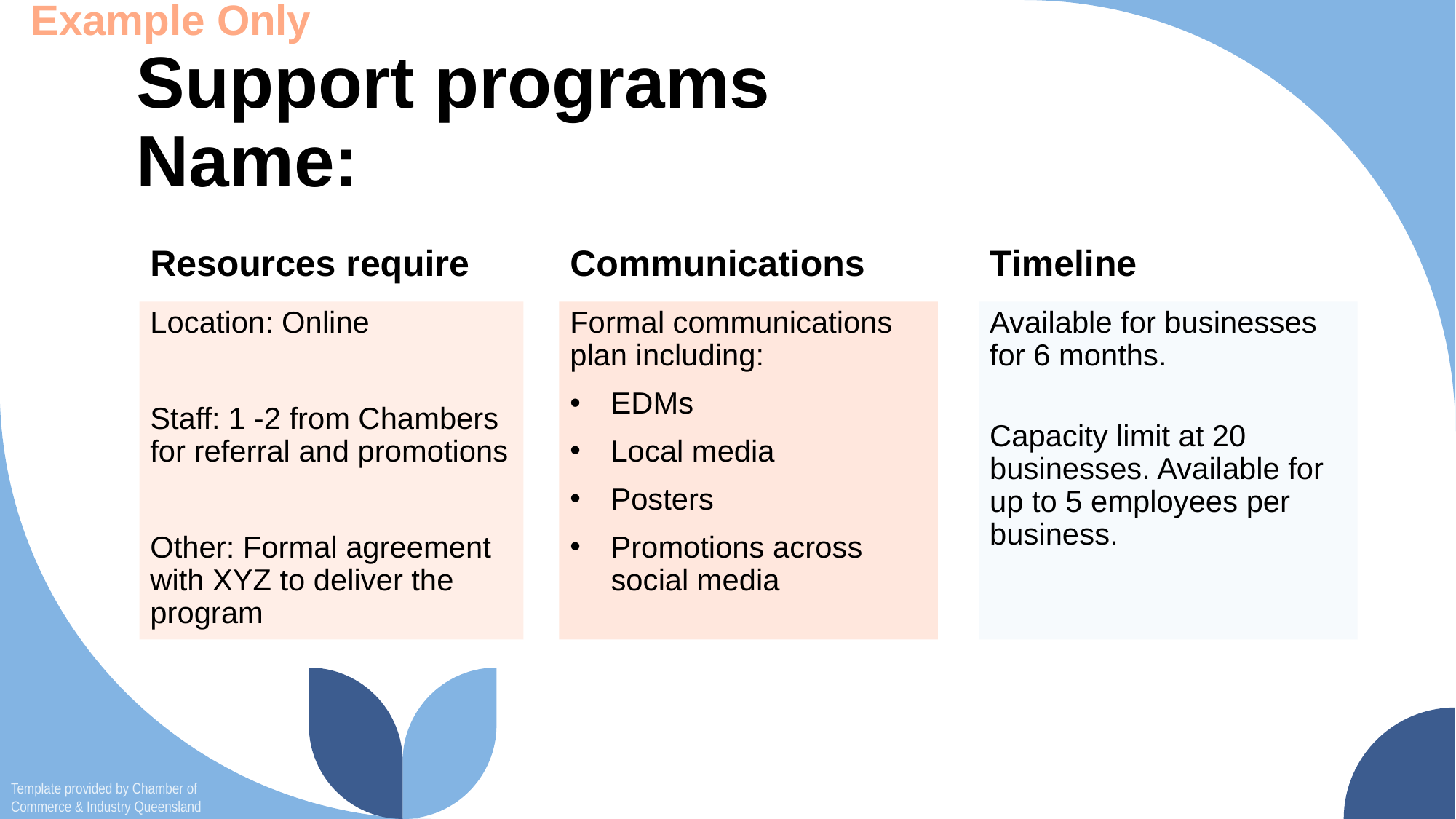

Example Only
# Support programs Name:
Resources require
Communications
Timeline
Location: Online

Staff: 1 -2 from Chambers for referral and promotions

Other: Formal agreement with XYZ to deliver the program
Formal communications plan including:
EDMs
Local media
Posters
Promotions across social media
Available for businesses for 6 months.
Capacity limit at 20 businesses. Available for up to 5 employees per business.
Template provided by Chamber of Commerce & Industry Queensland